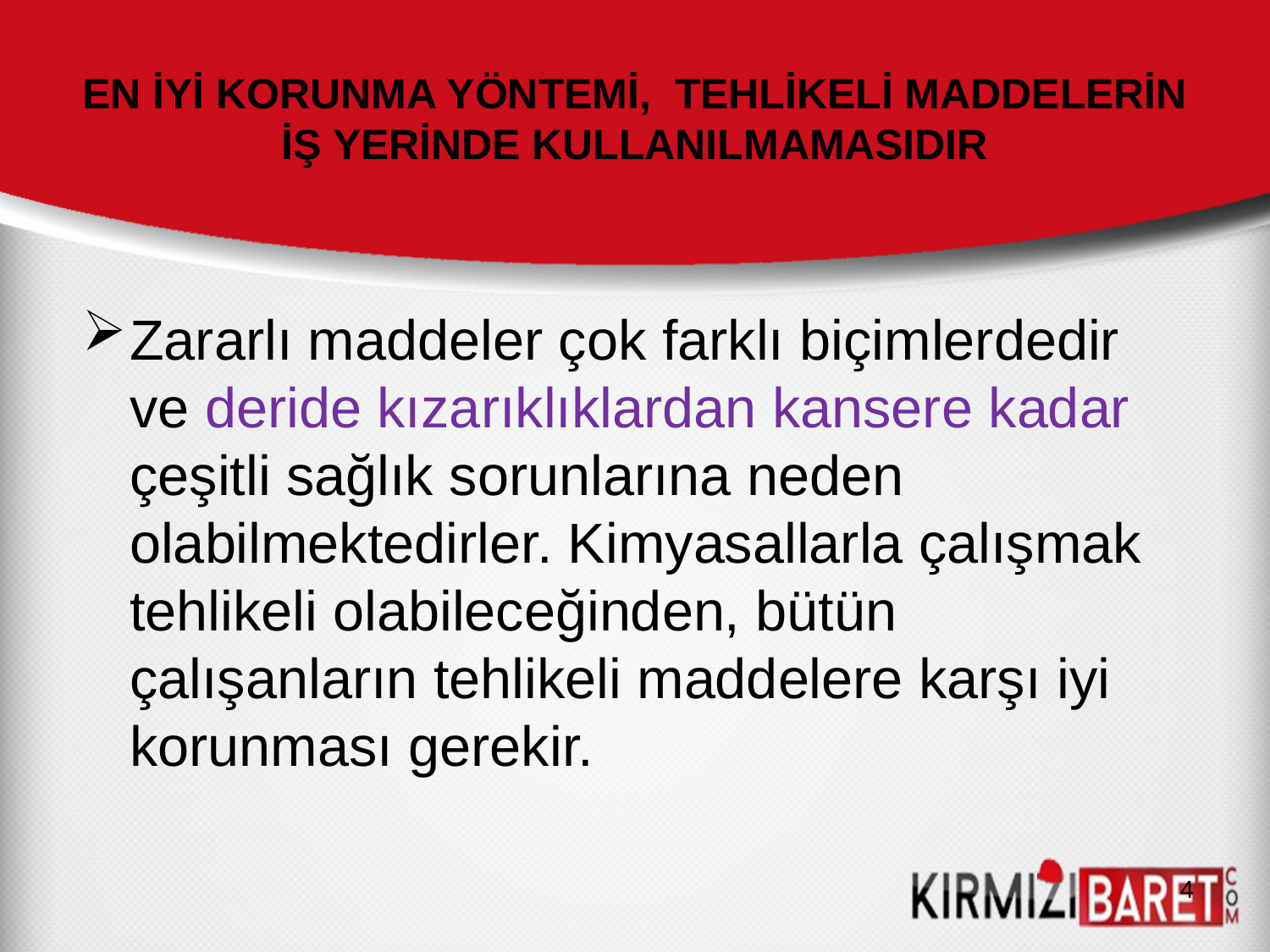

# EN İYİ KORUNMA YÖNTEMİ,  TEHLİKELİ MADDELERİN İŞ YERİNDE KULLANILMAMASIDIR
Zararlı maddeler çok farklı biçimlerdedir ve deride kızarıklıklardan kansere kadar çeşitli sağlık sorunlarına neden olabilmektedirler. Kimyasallarla çalışmak tehlikeli olabileceğinden, bütün çalışanların tehlikeli maddelere karşı iyi korunması gerekir.
4